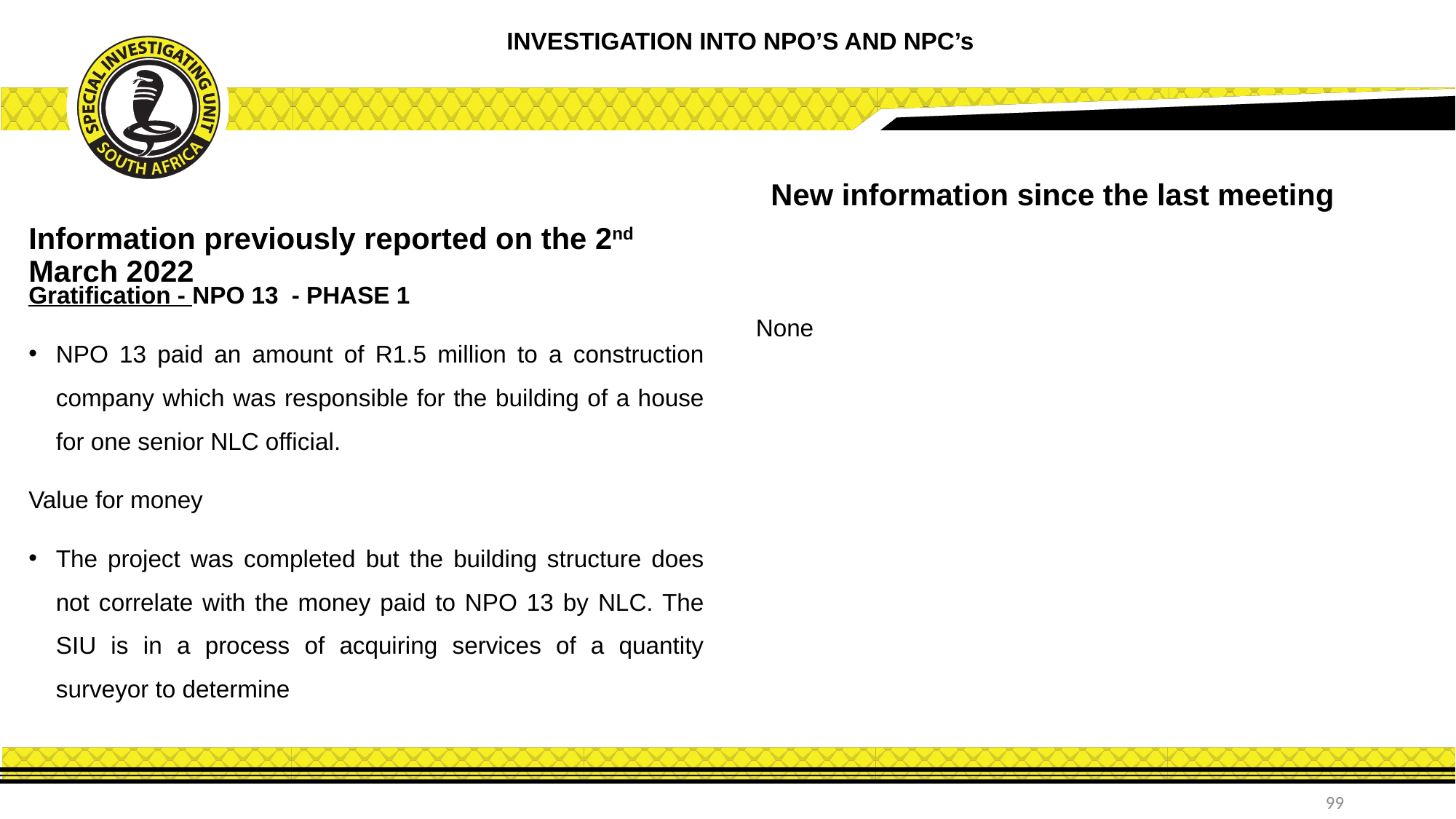

INVESTIGATION INTO NPO’S AND NPC’s

New information since the last meeting
Information previously reported on the 2nd March 2022

Gratification - NPO 13  - PHASE 1
NPO 13 paid an amount of R1.5 million to a construction company which was responsible for the building of a house for one senior NLC official.
Value for money
The project was completed but the building structure does not correlate with the money paid to NPO 13 by NLC. The SIU is in a process of acquiring services of a quantity surveyor to determine
None
99